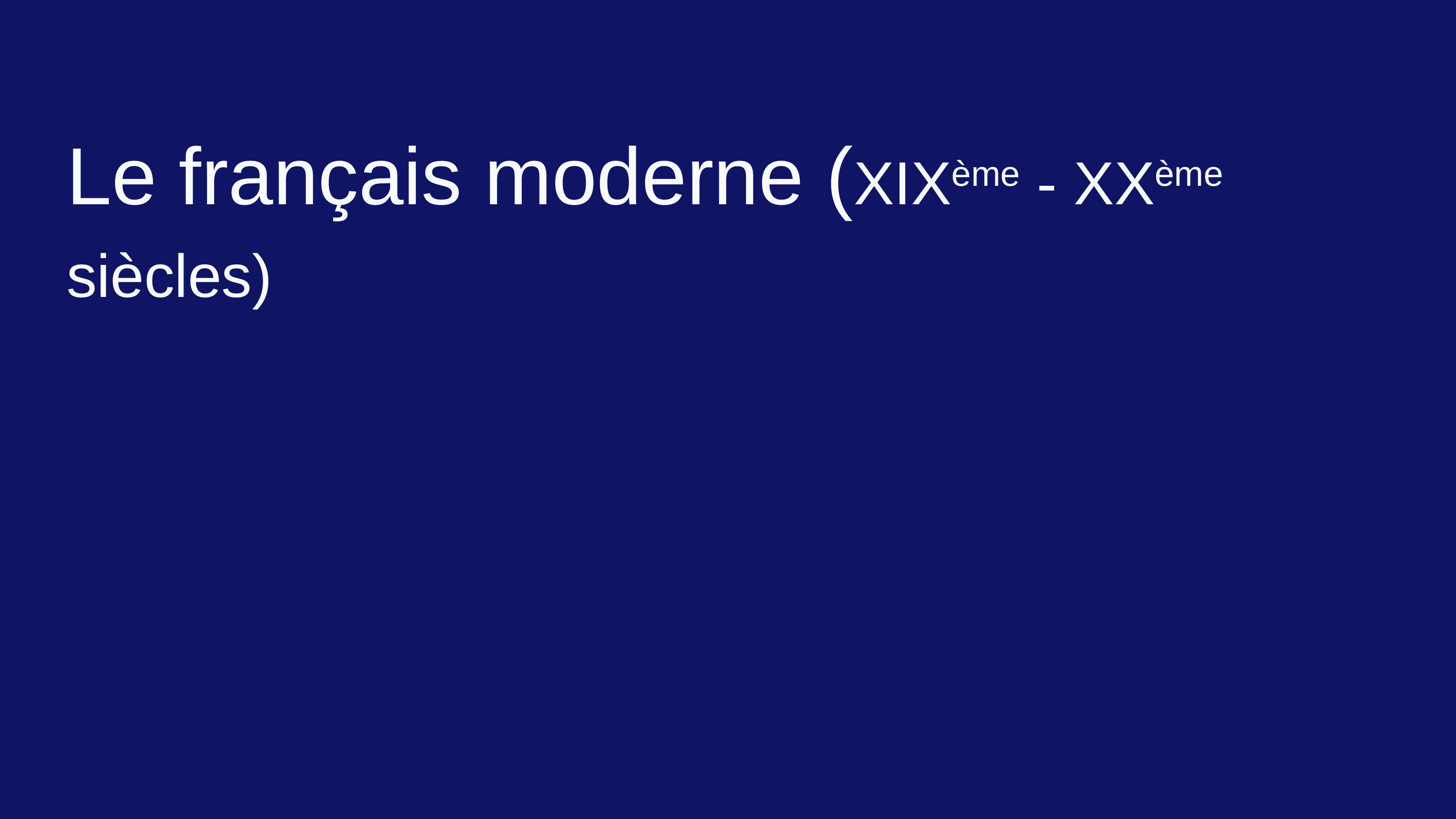

Le français moderne (XIXème - XXème siècles)